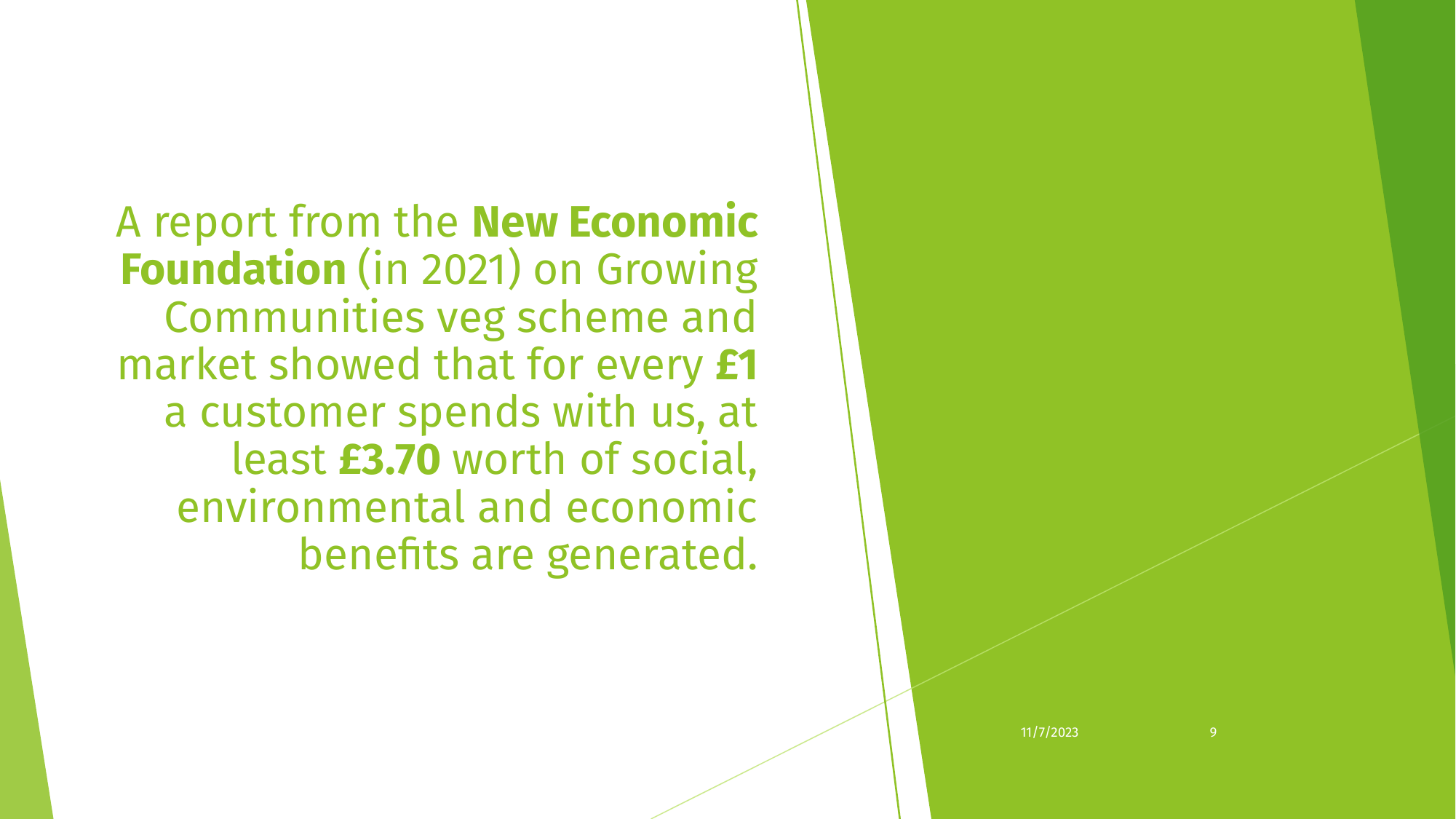

# A report from the New Economic Foundation (in 2021) on Growing Communities veg scheme and market showed that for every £1 a customer spends with us, at least £3.70 worth of social, environmental and economic benefits are generated.

11/7/2023
9